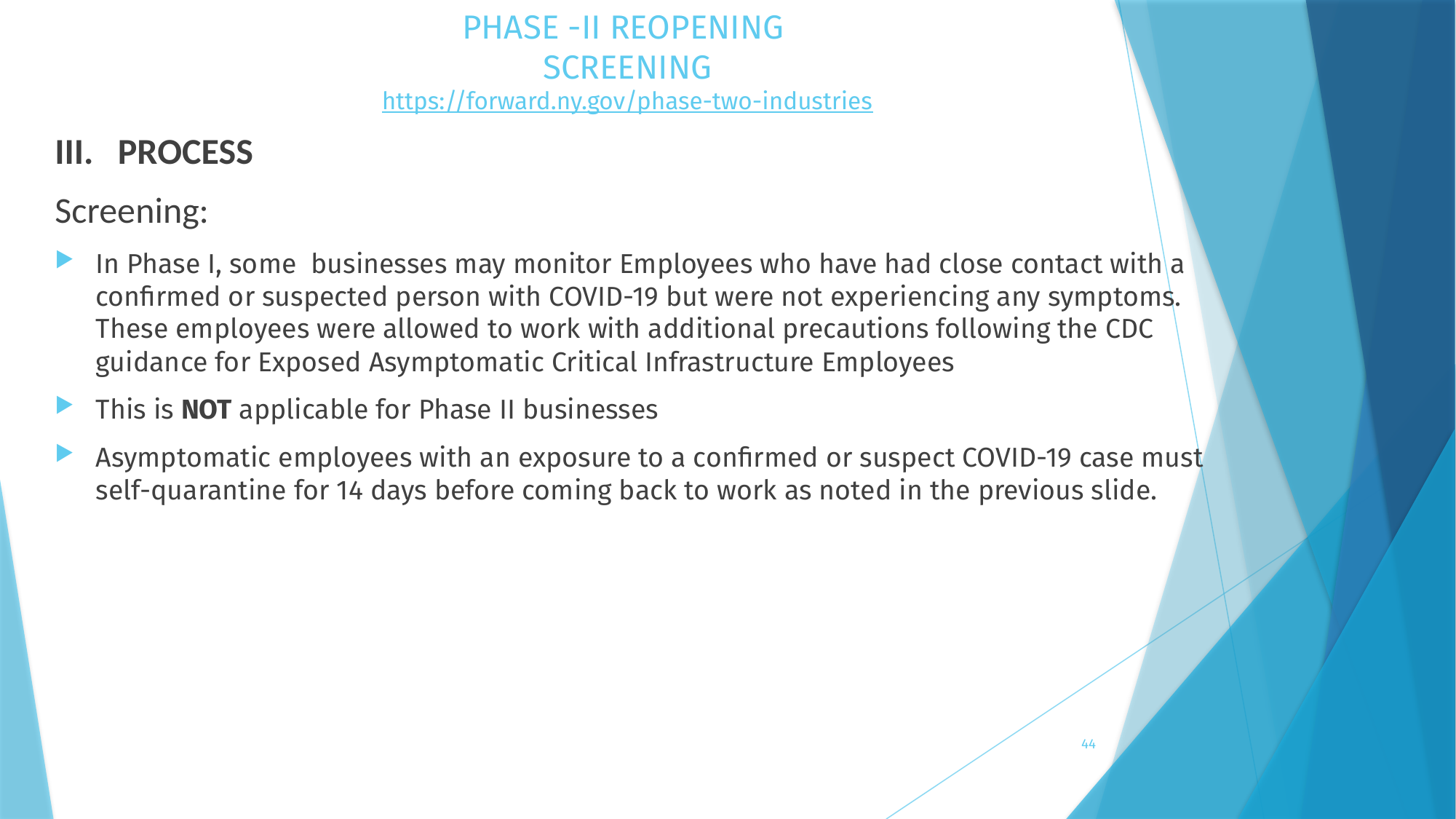

# PHASE -II REOPENING SCREENING https://forward.ny.gov/phase-two-industries
III.   PROCESS
Screening:
In Phase I, some  businesses may monitor Employees who have had close contact with a confirmed or suspected person with COVID-19 but were not experiencing any symptoms. These employees were allowed to work with additional precautions following the CDC guidance for Exposed Asymptomatic Critical Infrastructure Employees
This is NOT applicable for Phase II businesses
Asymptomatic employees with an exposure to a confirmed or suspect COVID-19 case must self-quarantine for 14 days before coming back to work as noted in the previous slide.

44